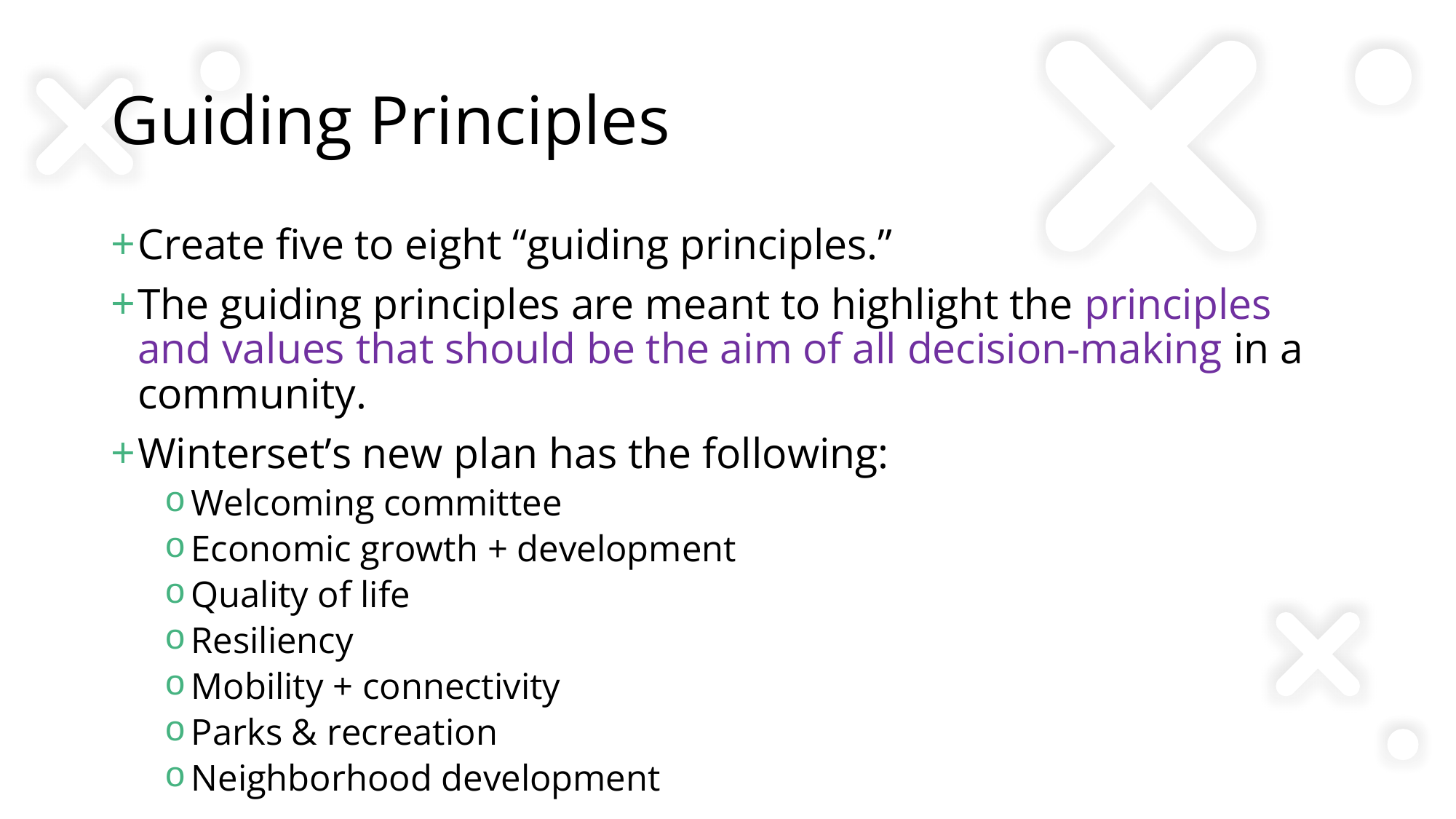

# Guiding Principles
Create five to eight “guiding principles.”
The guiding principles are meant to highlight the principles and values that should be the aim of all decision-making in a community.
Winterset’s new plan has the following:
Welcoming committee
Economic growth + development
Quality of life
Resiliency
Mobility + connectivity
Parks & recreation
Neighborhood development